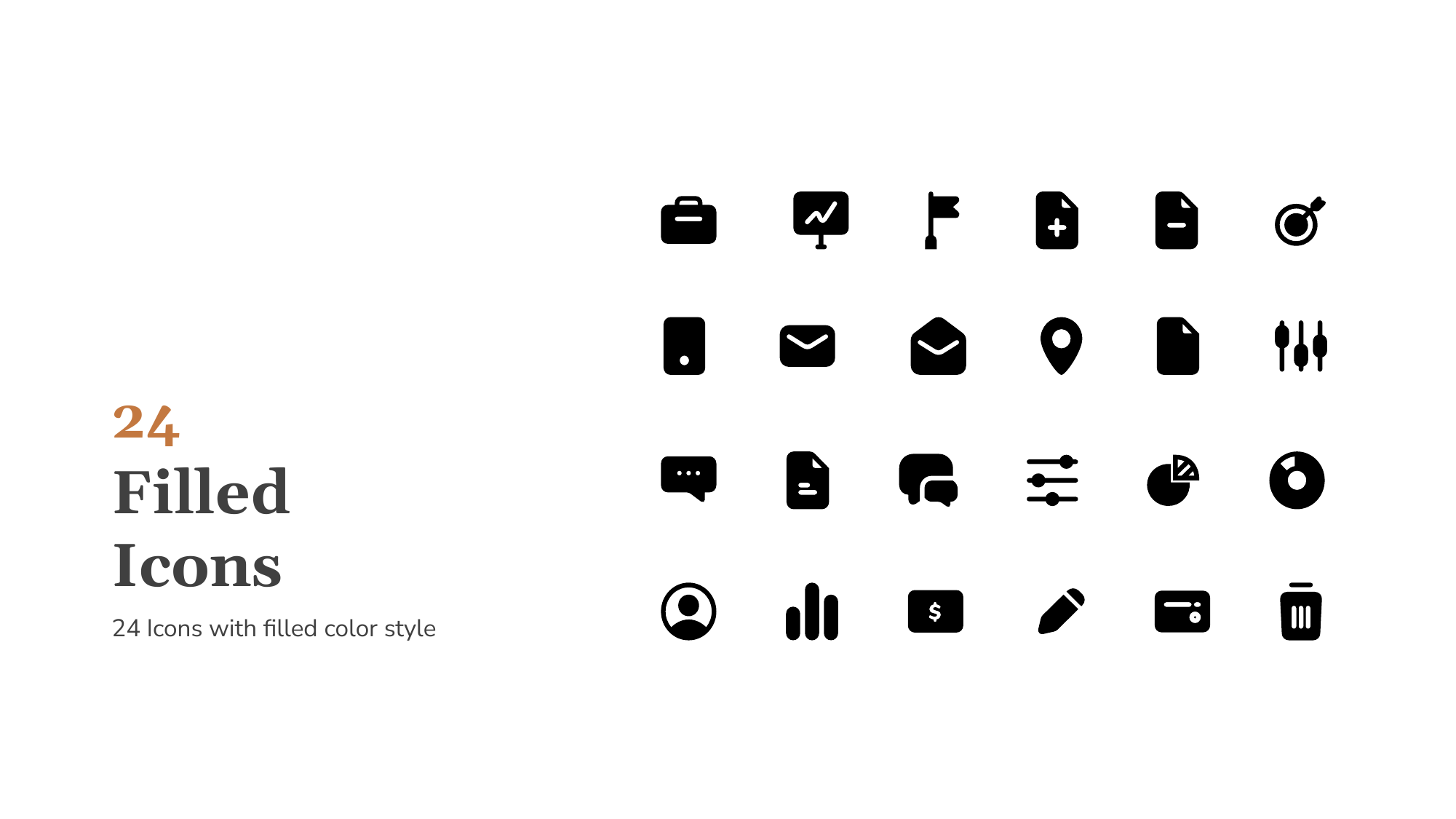

24
Filled
Icons

24 Icons with filled color style